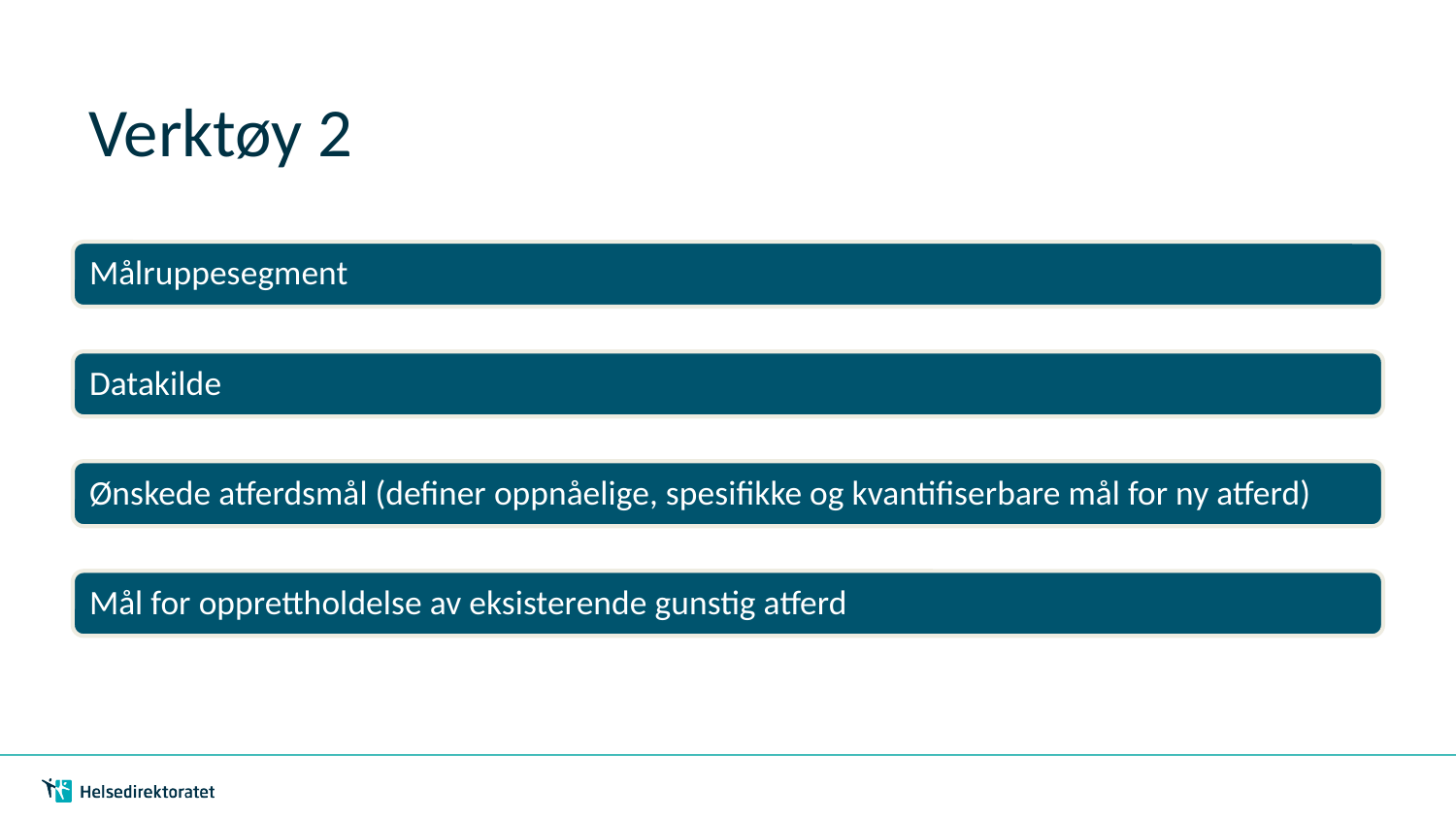

# Verktøy 2
Målruppesegment

Datakilde

Ønskede atferdsmål (definer oppnåelige, spesifikke og kvantifiserbare mål for ny atferd)

Mål for opprettholdelse av eksisterende gunstig atferd